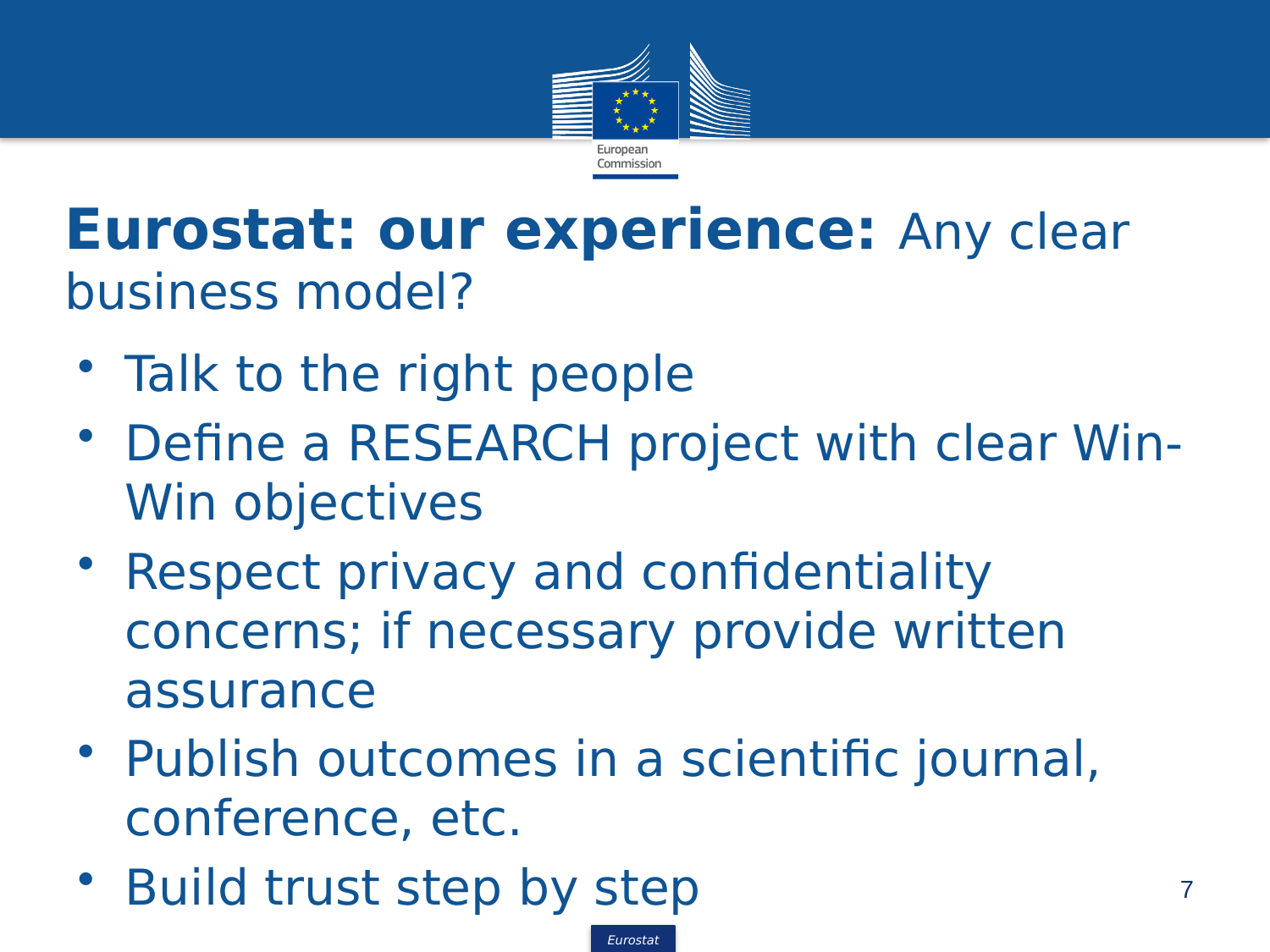

# Eurostat: our experience: Any clear business model?
Talk to the right people
Define a RESEARCH project with clear Win-Win objectives
Respect privacy and confidentiality concerns; if necessary provide written assurance
Publish outcomes in a scientific journal, conference, etc.
Build trust step by step

7